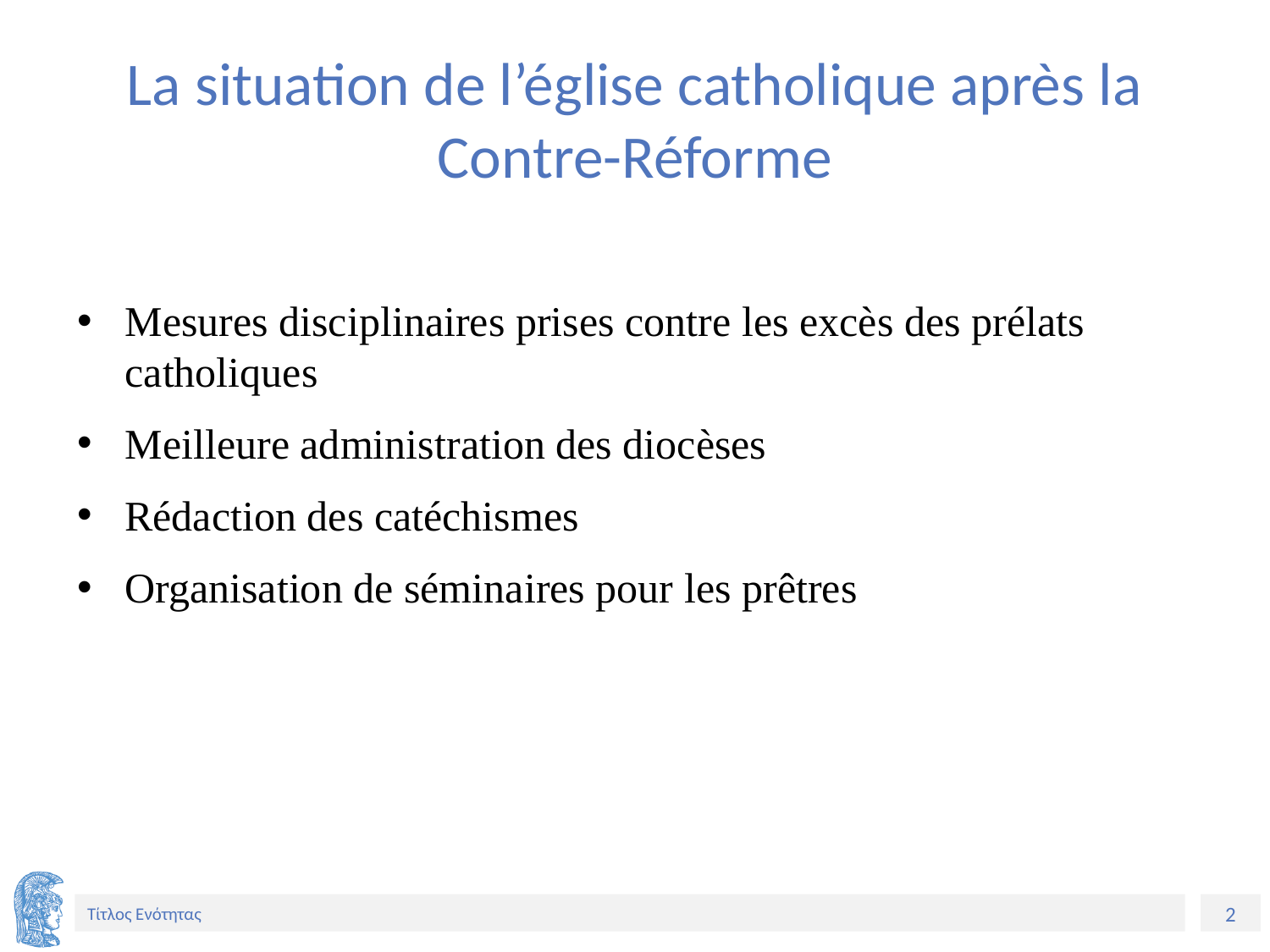

# La situation de l’église catholique après la Contre-Réforme

Mesures disciplinaires prises contre les excès des prélats catholiques
Meilleure administration des diocèses
Rédaction des catéchismes
Organisation de séminaires pour les prêtres